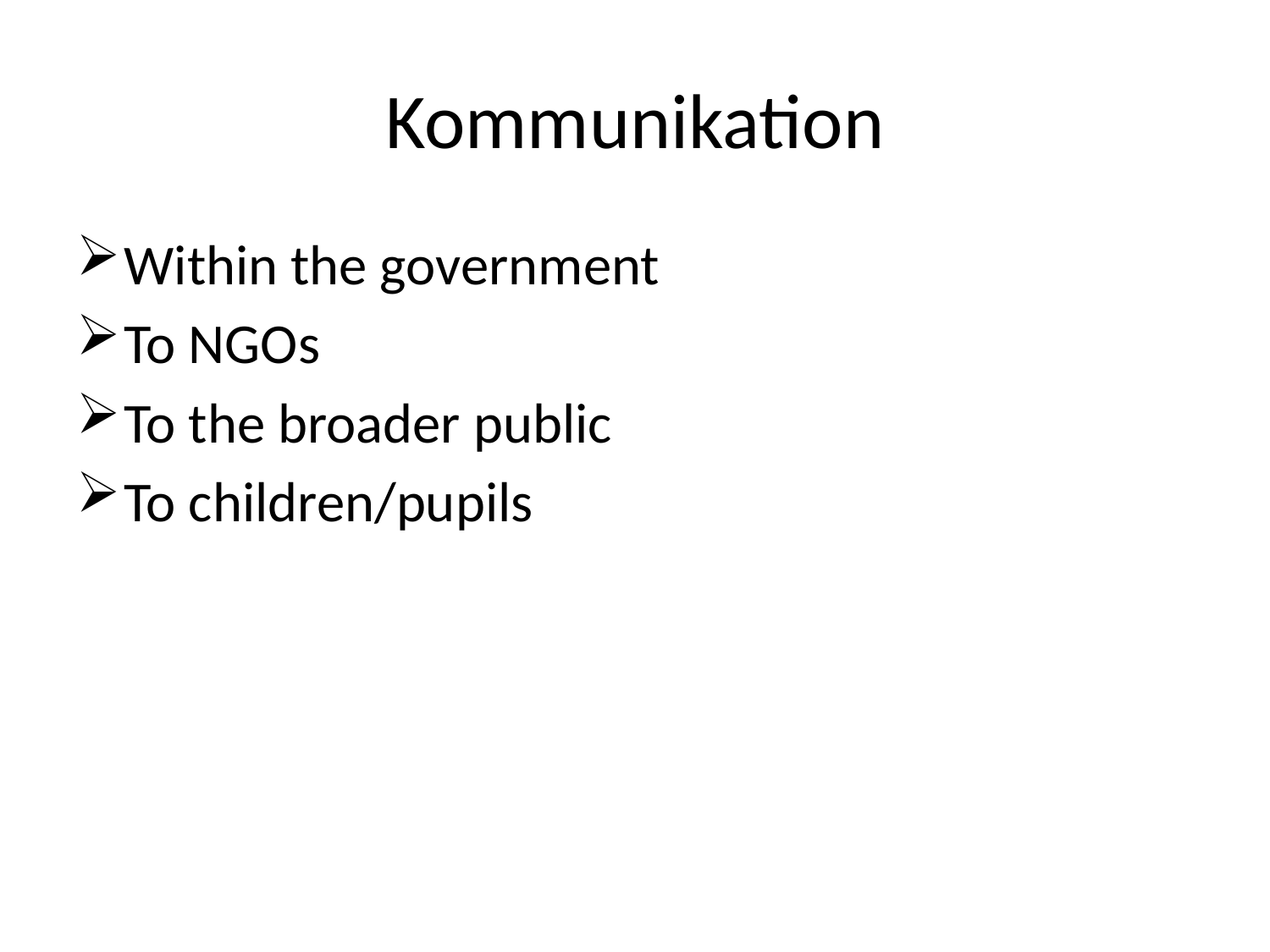

# Kommunikation
Within the government
To NGOs
To the broader public
To children/pupils